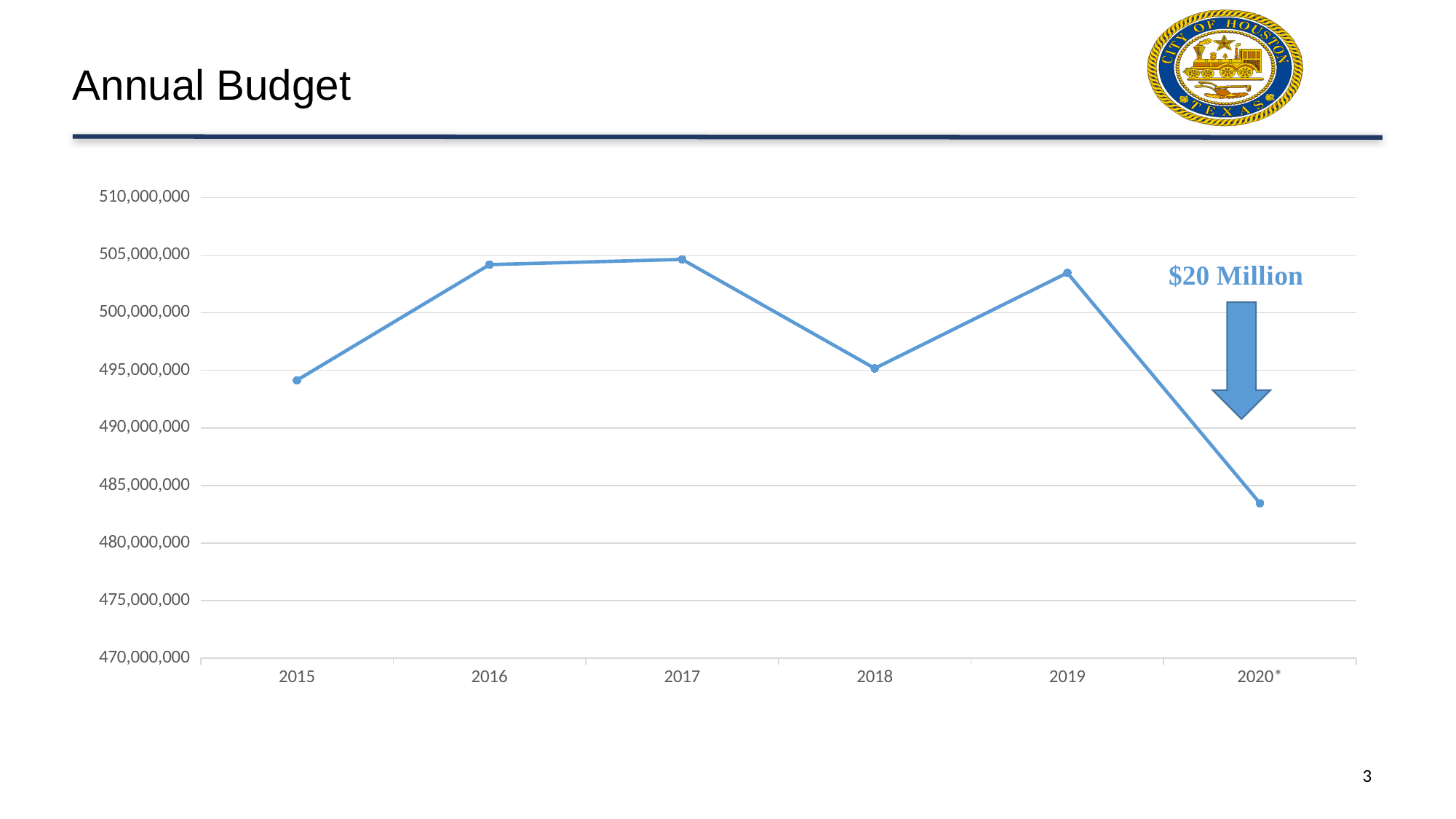

# Annual Budget

### Chart

| Category | Annual Budget |
|---|---|
| 2015 | 494140178.0 |
| 2016 | 504176583.0 |
| 2017 | 504629194.0 |
| 2018 | 495171980.0 |
| 2019 | 503459709.0 |
| 2020* | 483459709.0 |
3